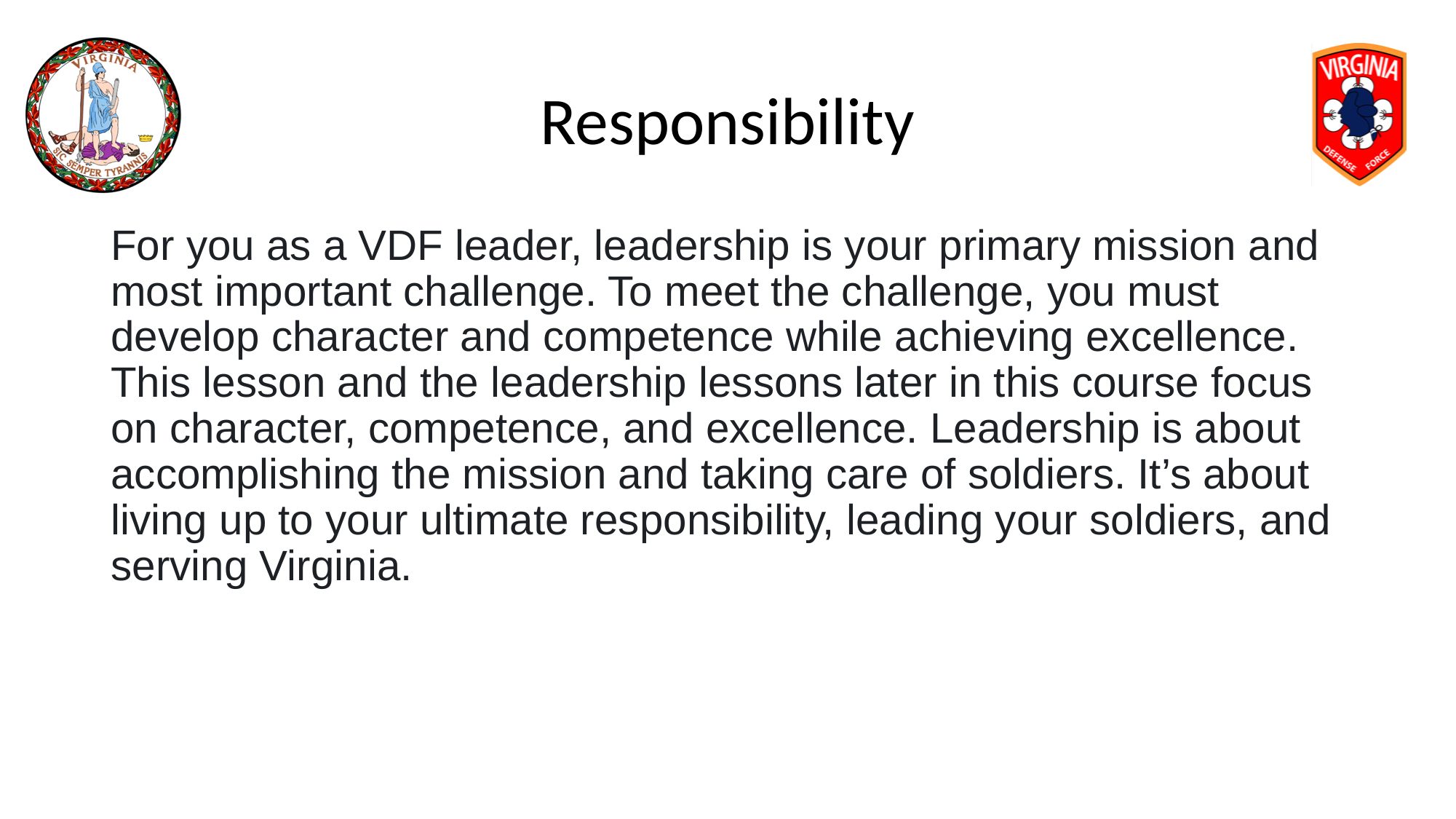

# Responsibility
For you as a VDF leader, leadership is your primary mission and most important challenge. To meet the challenge, you must develop character and competence while achieving excellence. This lesson and the leadership lessons later in this course focus on character, competence, and excellence. Leadership is about accomplishing the mission and taking care of soldiers. It’s about living up to your ultimate responsibility, leading your soldiers, and serving Virginia.